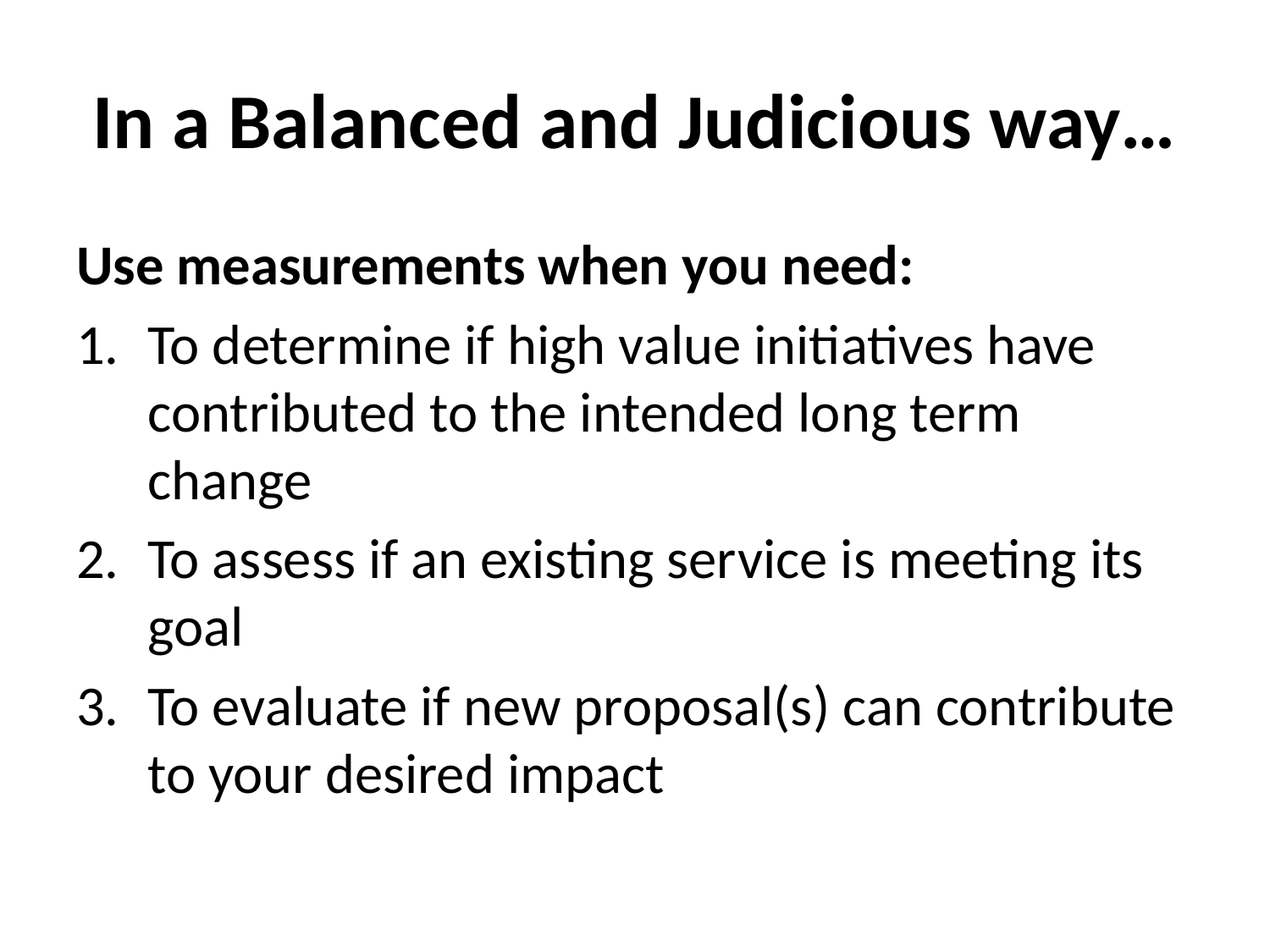

# In a Balanced and Judicious way…
Use measurements when you need:
To determine if high value initiatives have contributed to the intended long term change
To assess if an existing service is meeting its goal
To evaluate if new proposal(s) can contribute to your desired impact